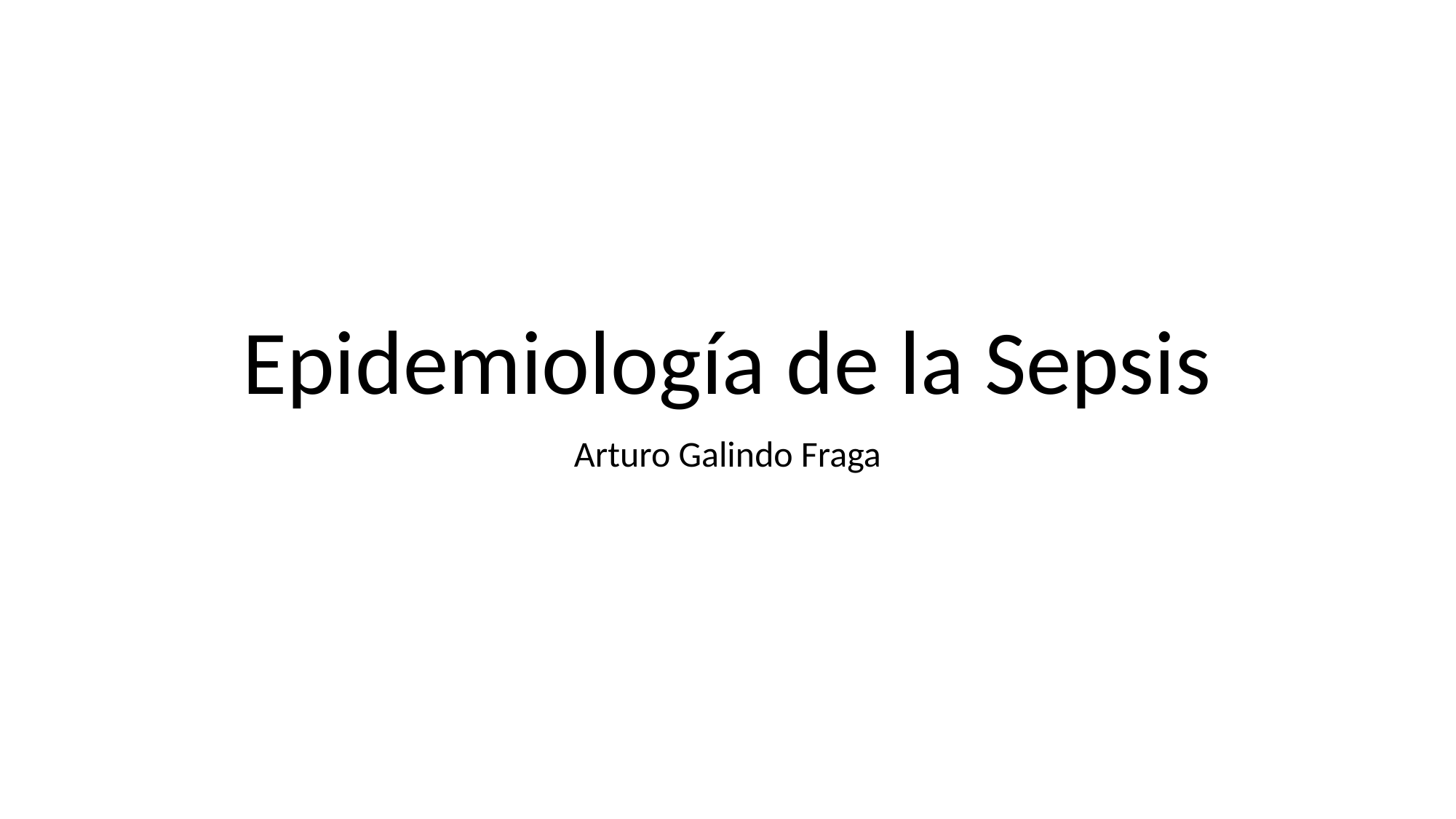

# Epidemiología de la Sepsis
Arturo Galindo Fraga